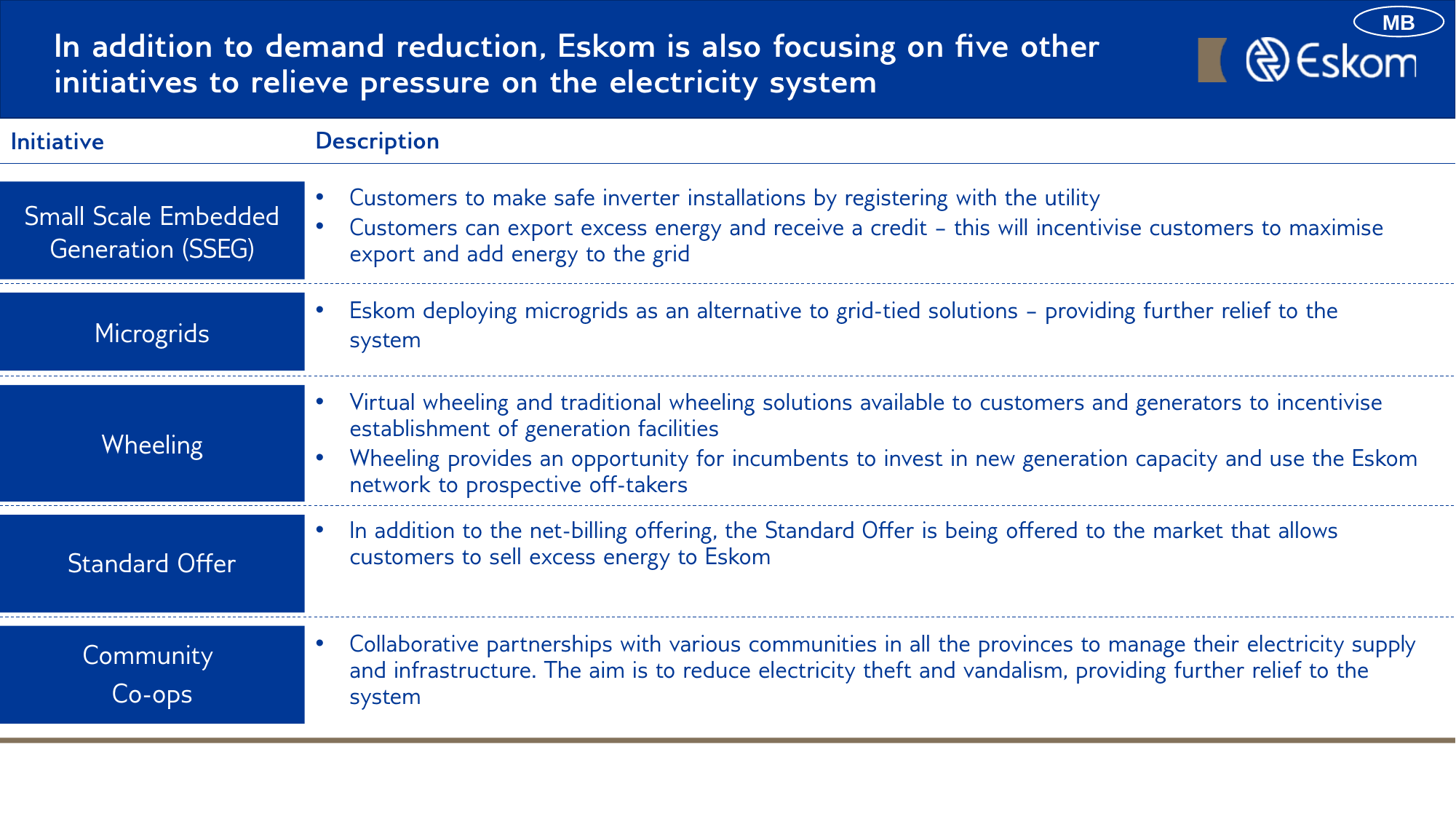

MB
# In addition to demand reduction, Eskom is also focusing on five other initiatives to relieve pressure on the electricity system
Description
Initiative
Customers to make safe inverter installations by registering with the utility
Customers can export excess energy and receive a credit – this will incentivise customers to maximise export and add energy to the grid
Small Scale Embedded Generation (SSEG)
Eskom deploying microgrids as an alternative to grid-tied solutions – providing further relief to the system

Microgrids
Virtual wheeling and traditional wheeling solutions available to customers and generators to incentivise establishment of generation facilities
Wheeling provides an opportunity for incumbents to invest in new generation capacity and use the Eskom network to prospective off-takers
Wheeling
In addition to the net-billing offering, the Standard Offer is being offered to the market that allows customers to sell excess energy to Eskom

Standard Offer
Community
Co-ops
Collaborative partnerships with various communities in all the provinces to manage their electricity supply and infrastructure. The aim is to reduce electricity theft and vandalism, providing further relief to the system